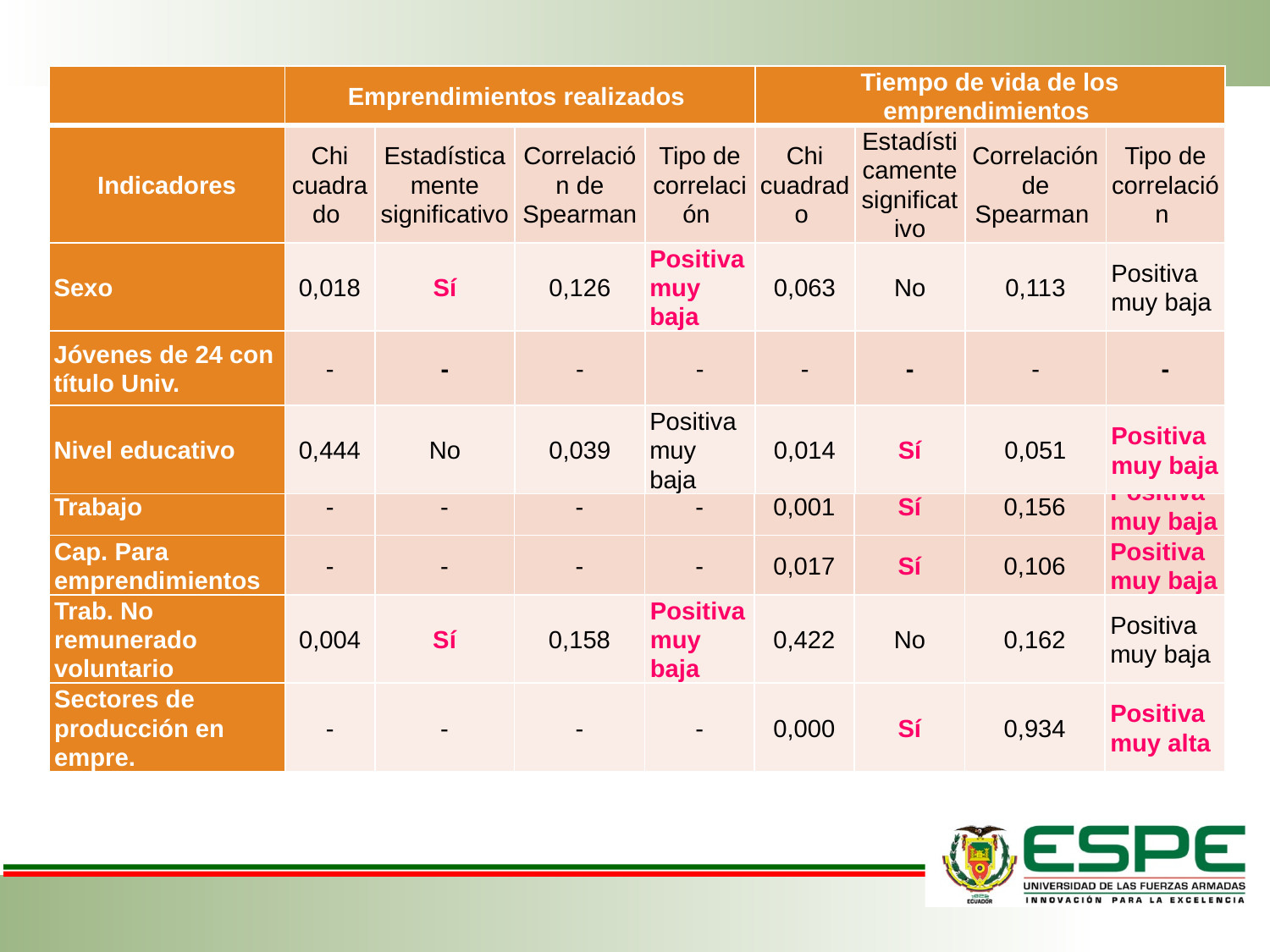

|  | Emprendimientos realizados |  |  |  | Tiempo de vida de los emprendimientos |  |  |  |
| --- | --- | --- | --- | --- | --- | --- | --- | --- |
| Indicadores | Chi cuadrado | Estadísticamente significativo | Correlación de Spearman | Tipo de correlación | Chi cuadrado | Estadísticamente significativo | Correlación de Spearman | Tipo de correlación |
| Sexo | 0,018 | Sí | 0,126 | Positiva muy baja | 0,063 | No | 0,113 | Positiva muy baja |
| Jóvenes de 24 con título Univ. | - | - | - | - | - | - | - | - |
| Nivel educativo | 0,444 | No | 0,039 | Positiva muy baja | 0,014 | Sí | 0,051 | Positiva muy baja |
| Trabajo | - | - | - | - | 0,001 | Sí | 0,156 | Positiva muy baja |
| --- | --- | --- | --- | --- | --- | --- | --- | --- |
| Cap. Para emprendimientos | - | - | - | - | 0,017 | Sí | 0,106 | Positiva muy baja |
| Trab. No remunerado voluntario | 0,004 | Sí | 0,158 | Positiva muy baja | 0,422 | No | 0,162 | Positiva muy baja |
| Sectores de producción en empre. | - | - | - | - | 0,000 | Sí | 0,934 | Positiva muy alta |